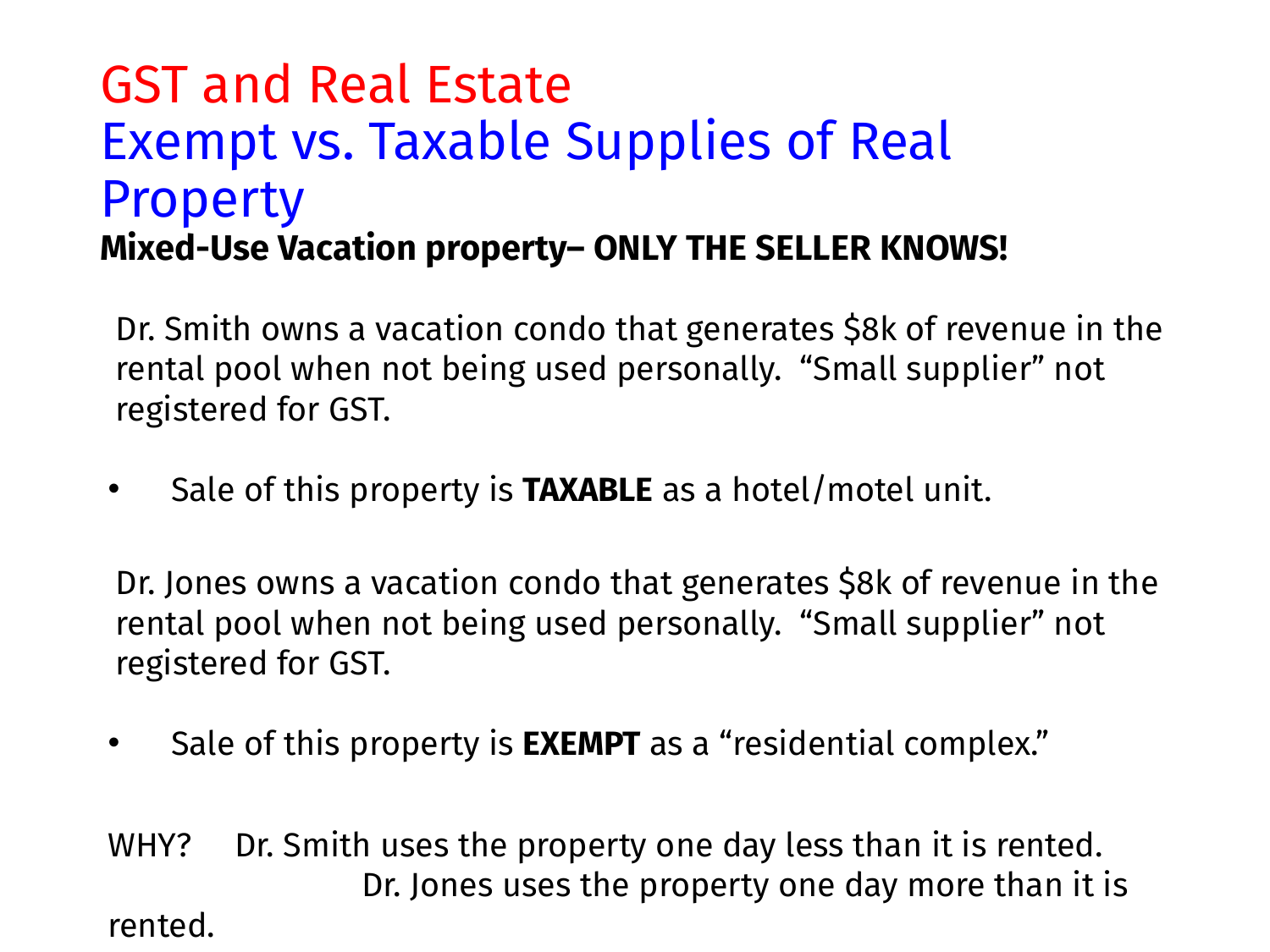

# GST and Real Estate Exempt vs. Taxable Supplies of Real Property
Mixed-Use Vacation property– ONLY THE SELLER KNOWS!

Dr. Smith owns a vacation condo that generates $8k of revenue in the rental pool when not being used personally.  “Small supplier” not registered for GST.

Sale of this property is TAXABLE as a hotel/motel unit.

Dr. Jones owns a vacation condo that generates $8k of revenue in the rental pool when not being used personally.  “Small supplier” not registered for GST.

Sale of this property is EXEMPT as a “residential complex.”

WHY? 	Dr. Smith uses the property one day less than it is rented.
		Dr. Jones uses the property one day more than it is rented.